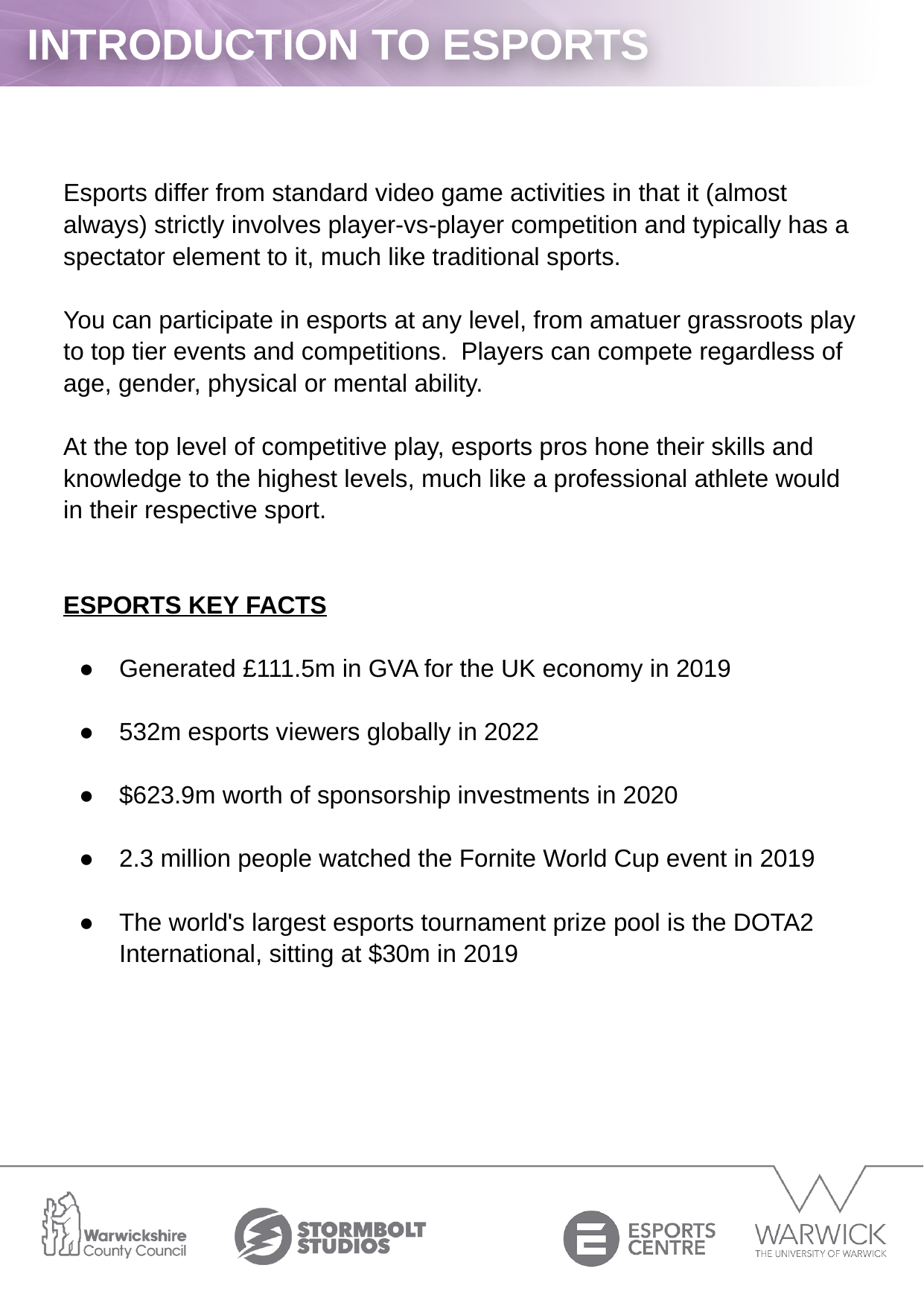

# INTRODUCTION TO ESPORTS
Esports differ from standard video game activities in that it (almost always) strictly involves player-vs-player competition and typically has a spectator element to it, much like traditional sports.

You can participate in esports at any level, from amatuer grassroots play to top tier events and competitions.  Players can compete regardless of age, gender, physical or mental ability.

At the top level of competitive play, esports pros hone their skills and knowledge to the highest levels, much like a professional athlete would in their respective sport.

ESPORTS KEY FACTS

Generated £111.5m in GVA for the UK economy in 2019
532m esports viewers globally in 2022
$623.9m worth of sponsorship investments in 2020
2.3 million people watched the Fornite World Cup event in 2019
The world's largest esports tournament prize pool is the DOTA2 International, sitting at $30m in 2019